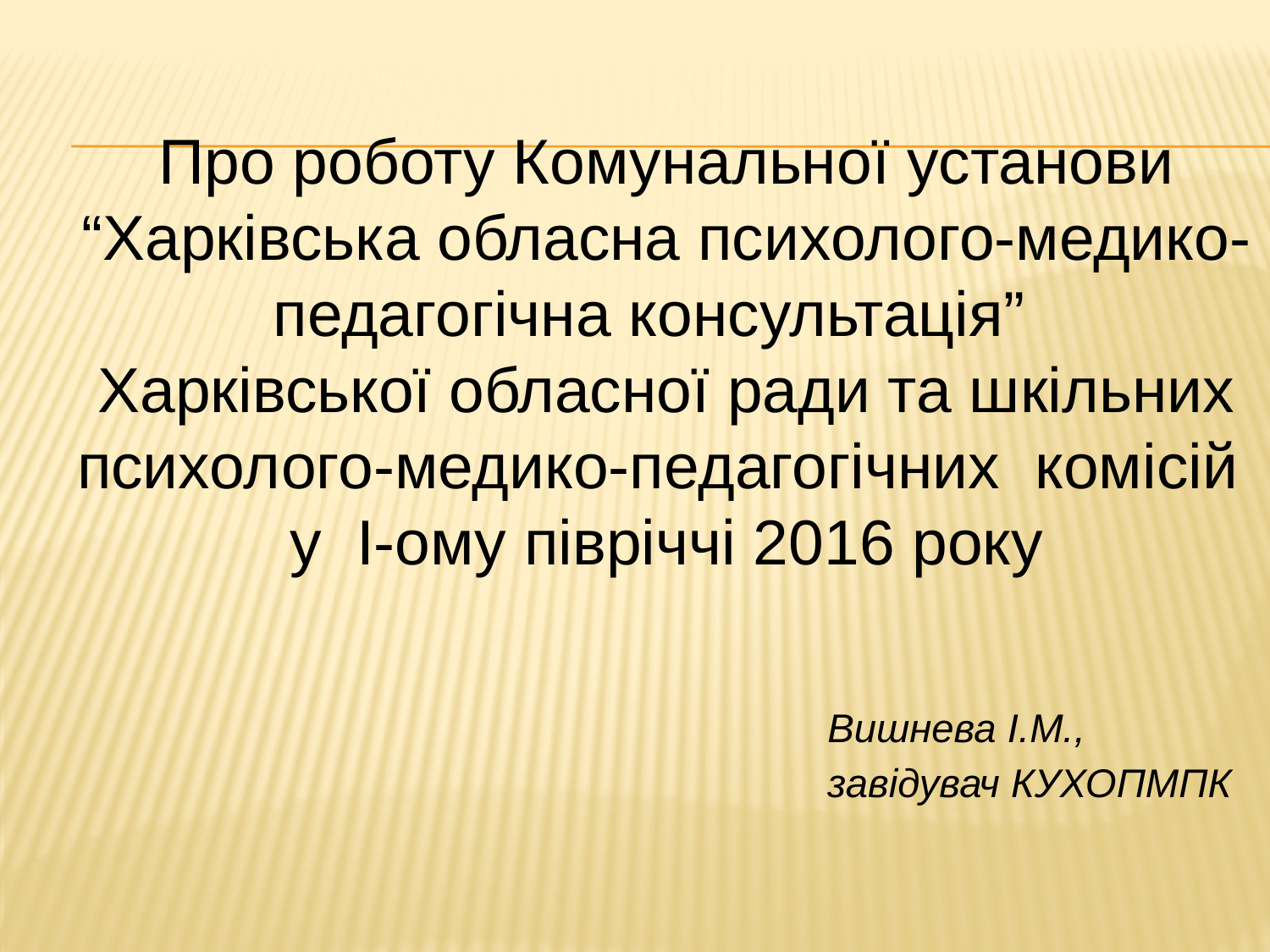

# Про роботу Комунальної установи “Харківська обласна психолого-медико-педагогічна консультація” Харківської обласної ради та шкільних психолого-медико-педагогічних  комісій у  І-ому півріччі 2016 року
Вишнева І.М.,
завідувач КУХОПМПК